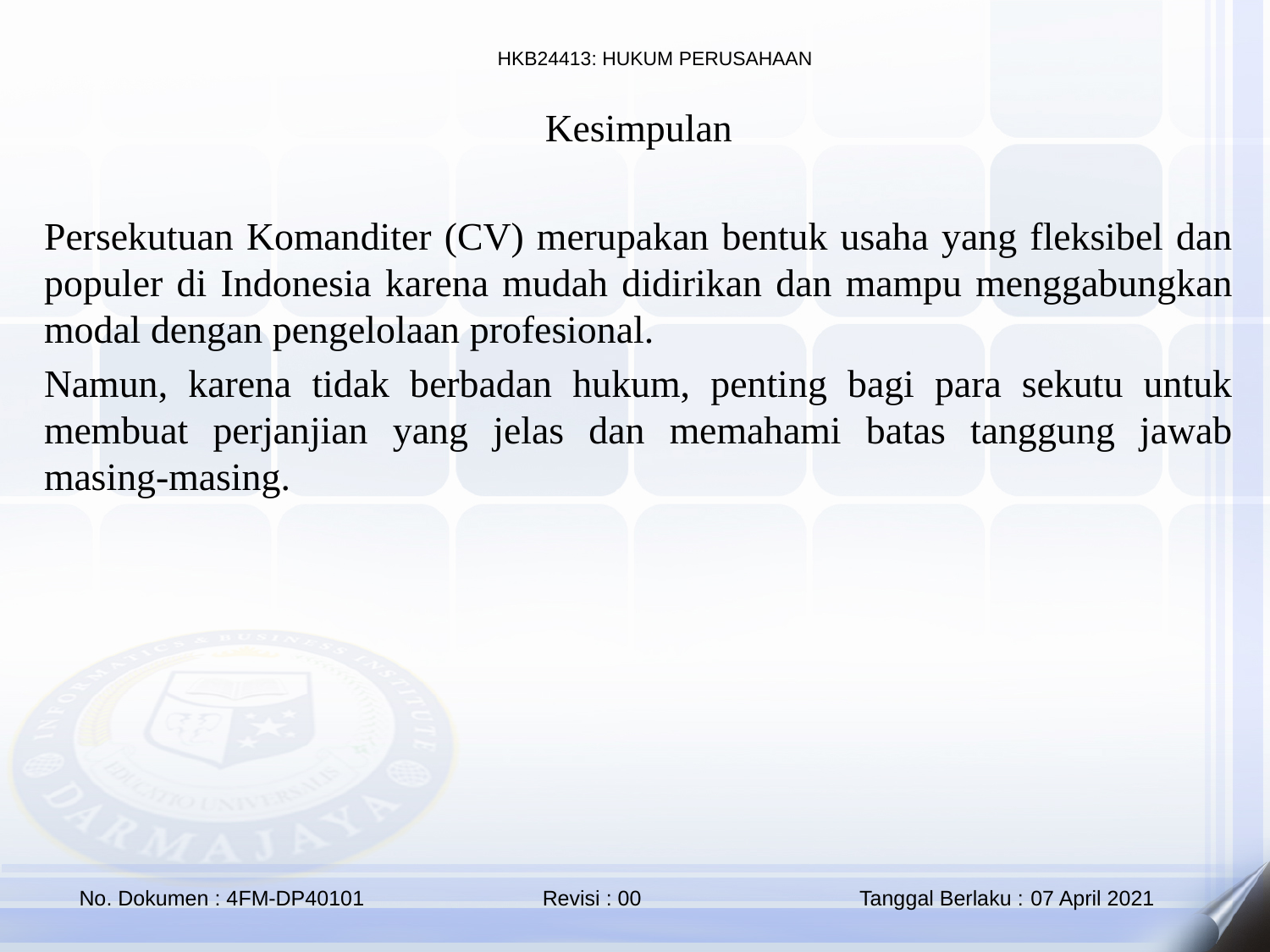

Kesimpulan

Persekutuan Komanditer (CV) merupakan bentuk usaha yang fleksibel dan populer di Indonesia karena mudah didirikan dan mampu menggabungkan modal dengan pengelolaan profesional.
Namun, karena tidak berbadan hukum, penting bagi para sekutu untuk membuat perjanjian yang jelas dan memahami batas tanggung jawab masing-masing.